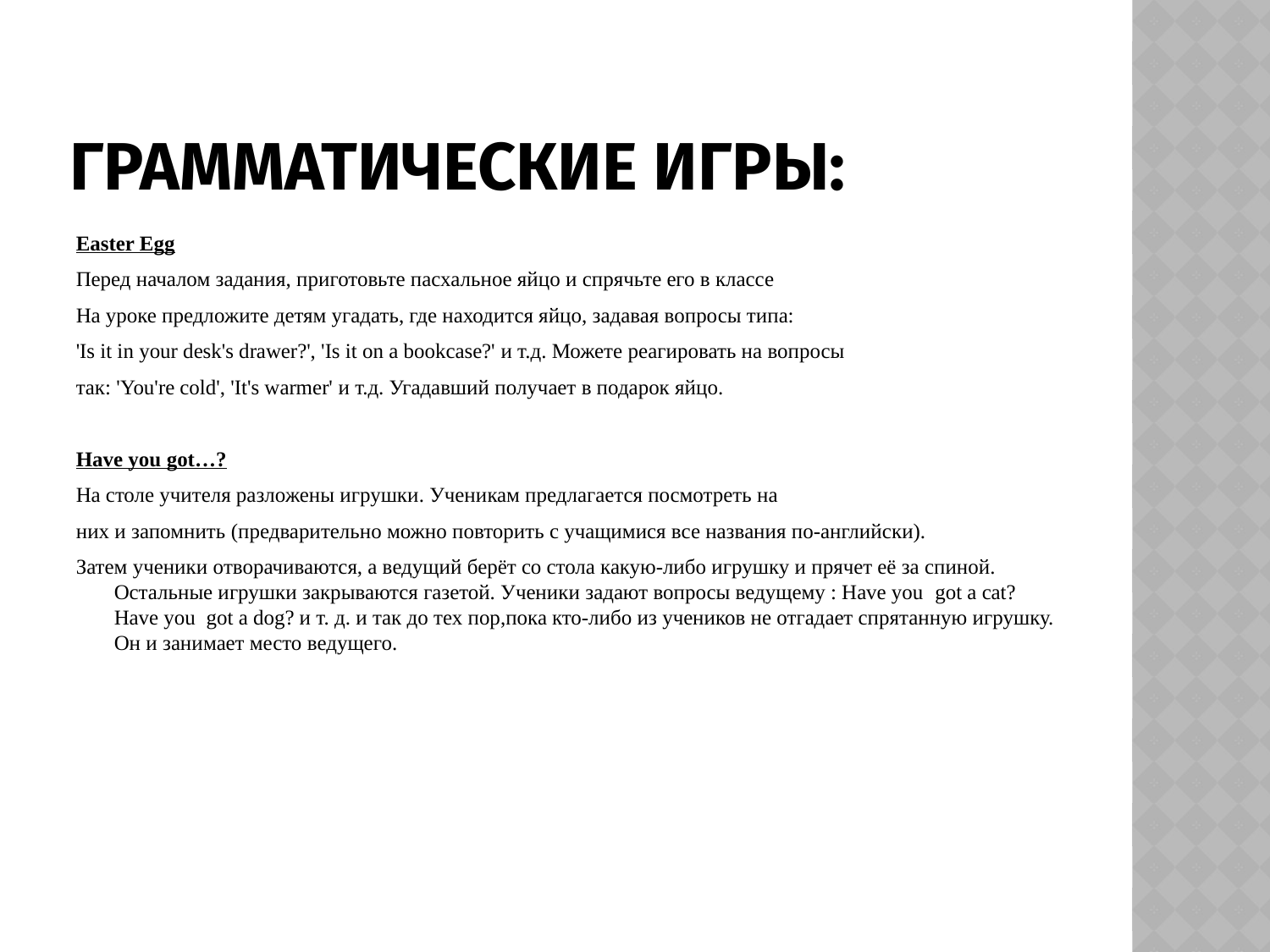

# Грамматические игры:
Easter Egg
Перед началом задания, приготовьте пасхальное яйцо и спрячьте его в классе
На уроке предложите детям угадать, где находится яйцо, задавая вопросы типа:
'Is it in your desk's drawer?', 'Is it on a bookcase?' и т.д. Можете реагировать на вопросы
так: 'You're cold', 'It's warmer' и т.д. Угадавший получает в подарок яйцо.

Have you got…?
На столе учителя разложены игрушки. Ученикам предлагается посмотреть на
них и запомнить (предварительно можно повторить с учащимися все названия по-английски).
Затем ученики отворачиваются, а ведущий берёт со стола какую-либо игрушку и прячет её за спиной. Остальные игрушки закрываются газетой. Ученики задают вопросы ведущему : Have you  got a cat? Have you  got a dog? и т. д. и так до тех пор,пока кто-либо из учеников не отгадает спрятанную игрушку. Он и занимает место ведущего.